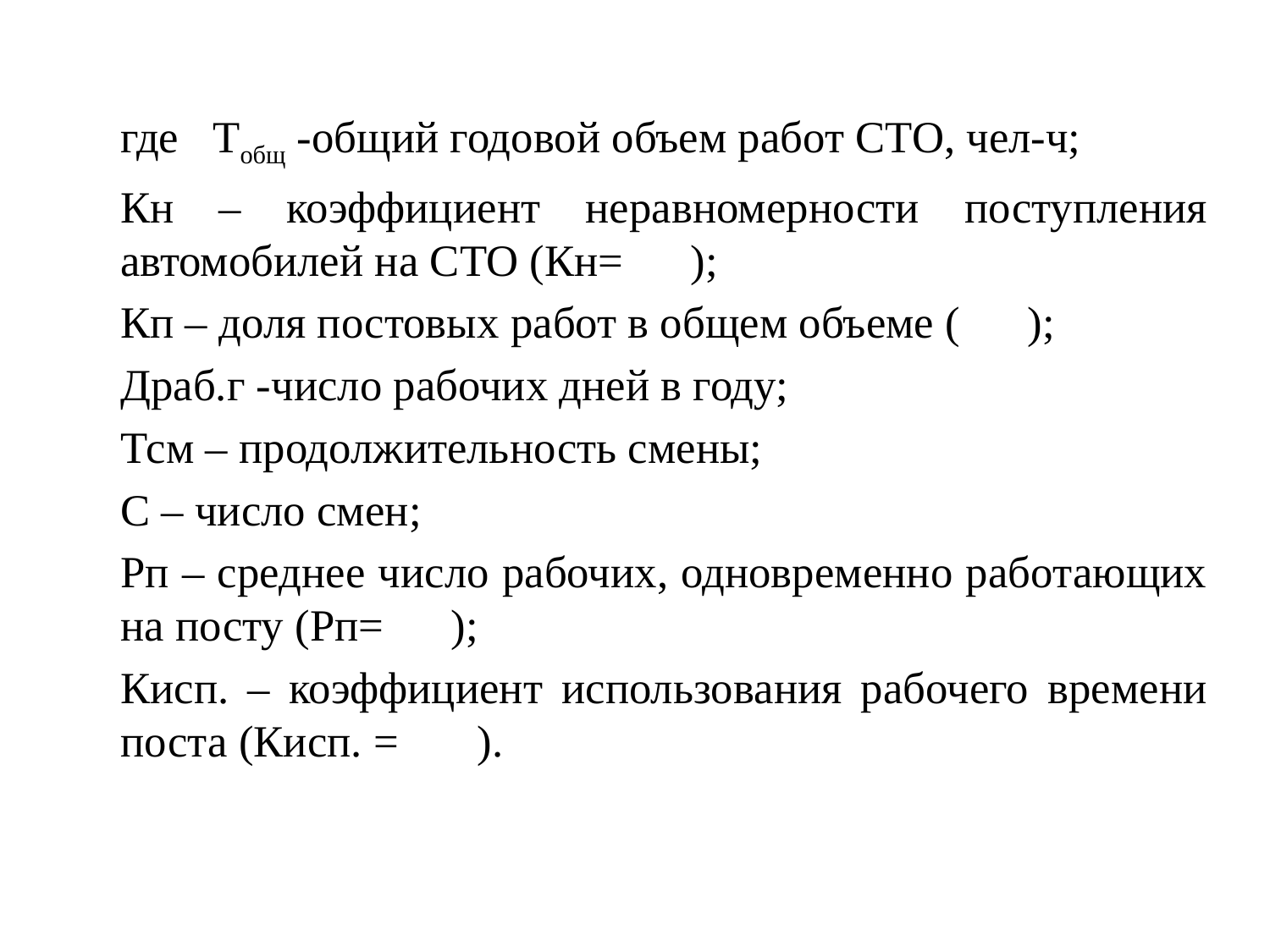

где   Тобщ -общий годовой объем работ СТО, чел-ч;
		Кн – коэффициент неравномерности поступления автомобилей на СТО (Кн=      );
		Кп – доля постовых работ в общем объеме (      );
		Драб.г -число рабочих дней в году;
		Тсм – продолжительность смены;
		С – число смен;
		Рп – среднее число рабочих, одновременно работающих на посту (Рп=      );
		Кисп. – коэффициент использования рабочего времени поста (Кисп. =       ).